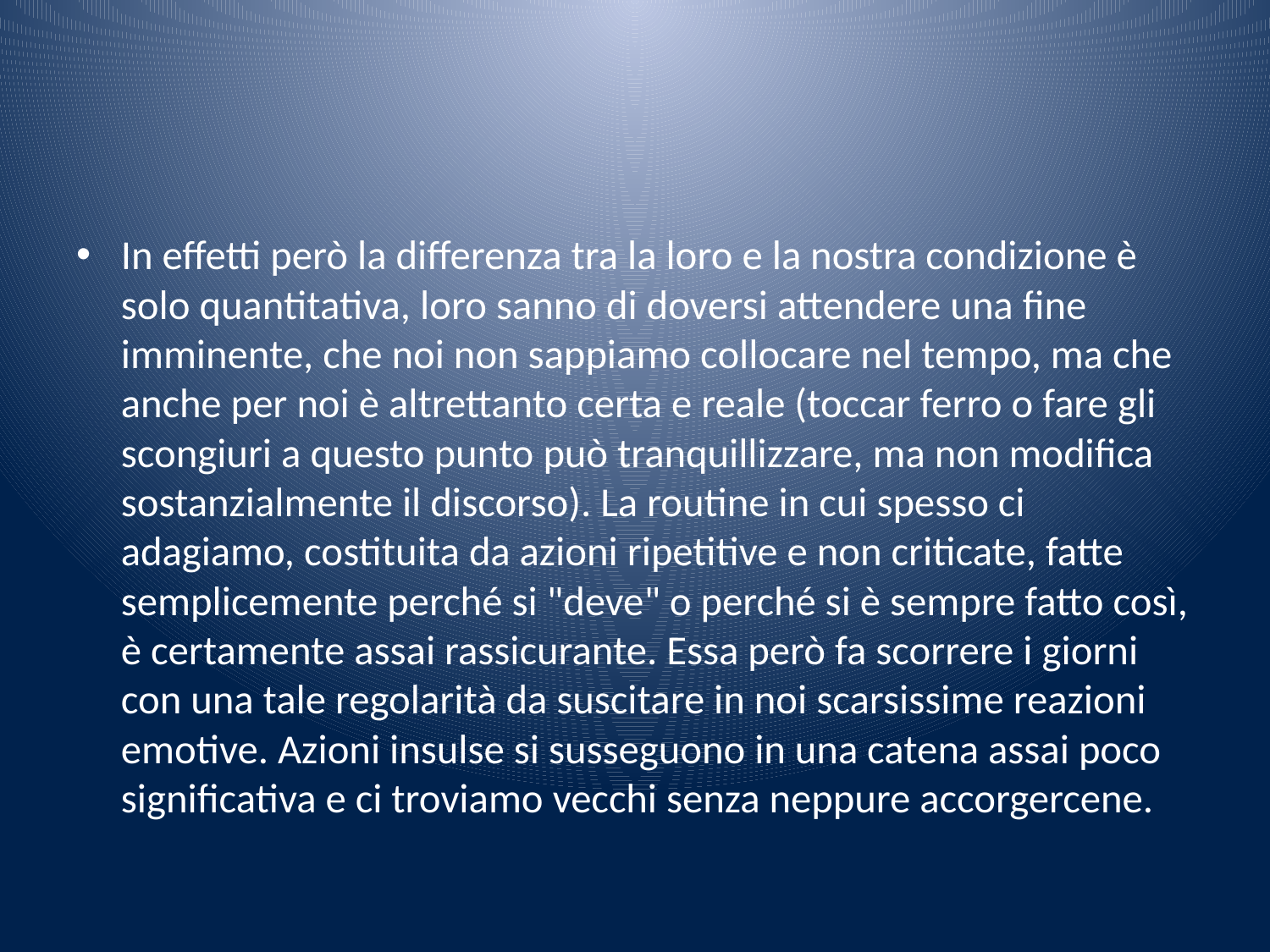

#
In effetti però la differenza tra la loro e la nostra condizione è solo quantitativa, loro sanno di doversi attendere una fine imminente, che noi non sappiamo collocare nel tempo, ma che anche per noi è altrettanto certa e reale (toccar ferro o fare gli scongiuri a questo punto può tranquillizzare, ma non modifica sostanzialmente il discorso). La routine in cui spesso ci adagiamo, costituita da azioni ripetitive e non criticate, fatte semplicemente perché si "deve" o perché si è sempre fatto così, è certamente assai rassicurante. Essa però fa scorrere i giorni con una tale regolarità da suscitare in noi scarsissime reazioni emotive. Azioni insulse si susseguono in una catena assai poco significativa e ci troviamo vecchi senza neppure accorgercene.